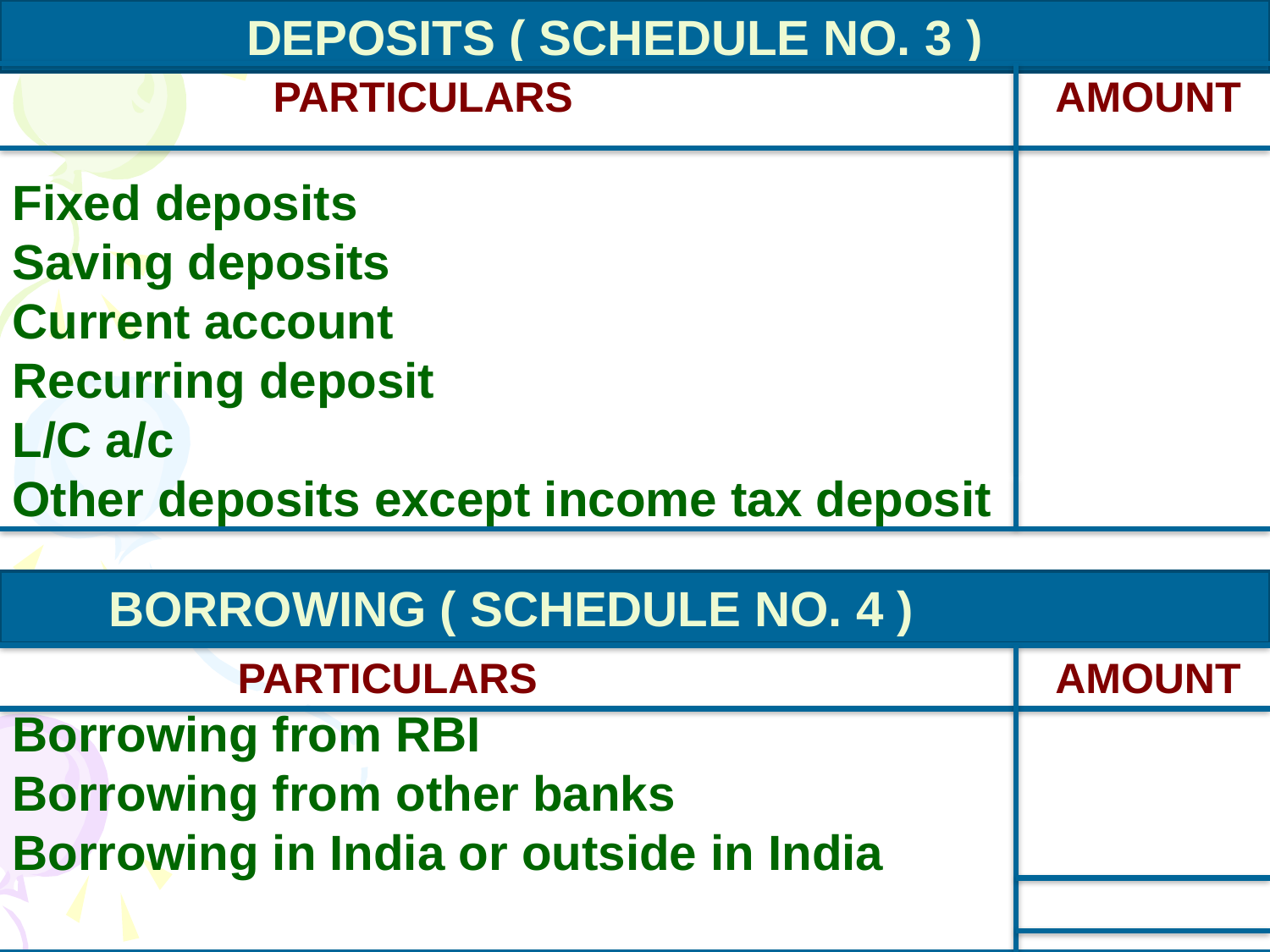

DEPOSITS ( SCHEDULE NO. 3 )
                      PARTICULARS                                         AMOUNT

Fixed deposits
Saving deposits
Current account
Recurring deposit
L/C a/c
Other deposits except income tax deposit
       BORROWING ( SCHEDULE NO. 4 )
                   PARTICULARS                                            AMOUNT
Borrowing from RBI
Borrowing from other banks
Borrowing in India or outside in India